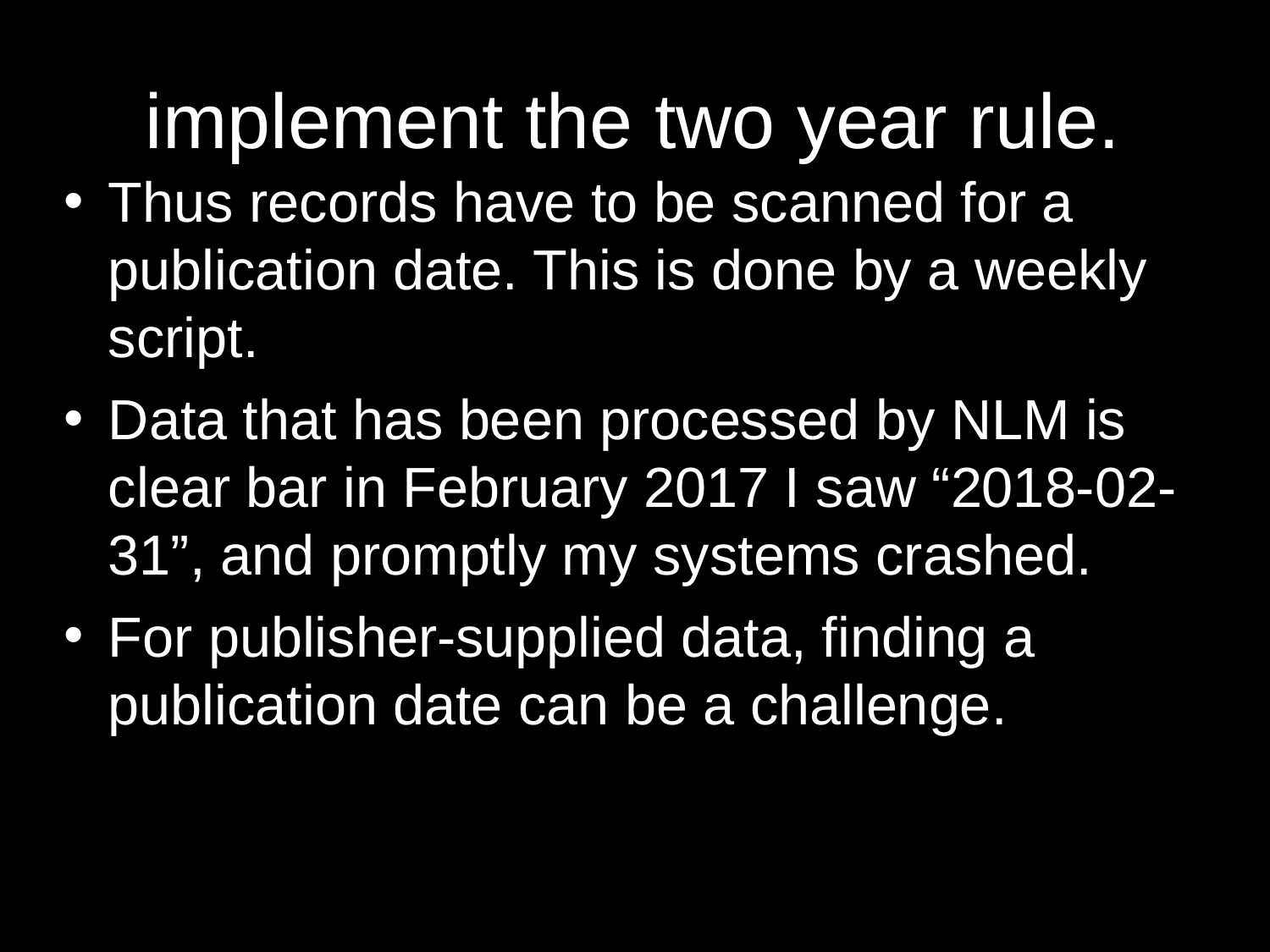

# implement the two year rule.
Thus records have to be scanned for a publication date. This is done by a weekly script.
Data that has been processed by NLM is clear bar in February 2017 I saw “2018-02-31”, and promptly my systems crashed.
For publisher-supplied data, finding a publication date can be a challenge.